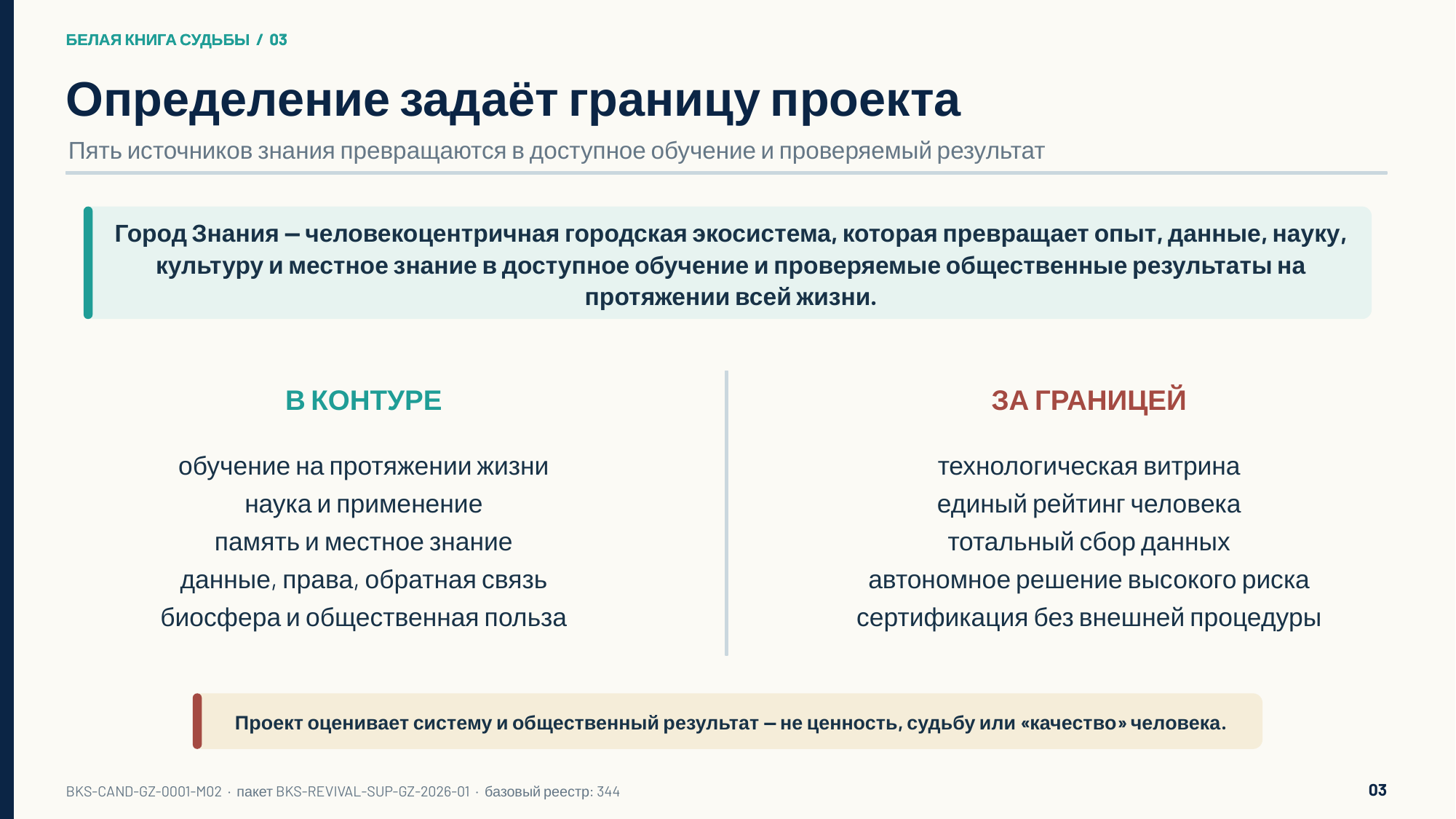

БЕЛАЯ КНИГА СУДЬБЫ  /  03
БЕЛАЯ КНИГА СУДЬБЫ  /  03
Определение задаёт границу проекта
Пять источников знания превращаются в доступное обучение и проверяемый результат

Город Знания — человекоцентричная городская экосистема, которая превращает опыт, данные, науку, культуру и местное знание в доступное обучение и проверяемые общественные результаты на протяжении всей жизни.

В КОНТУРЕ
ЗА ГРАНИЦЕЙ
обучение на протяжении жизни
наука и применение
память и местное знание
данные, права, обратная связь
биосфера и общественная польза
технологическая витрина
единый рейтинг человека
тотальный сбор данных
автономное решение высокого риска
сертификация без внешней процедуры

Проект оценивает систему и общественный результат — не ценность, судьбу или «качество» человека.
03
BKS-CAND-GZ-0001-M02  ·  пакет BKS-REVIVAL-SUP-GZ-2026-01  ·  базовый реестр: 344